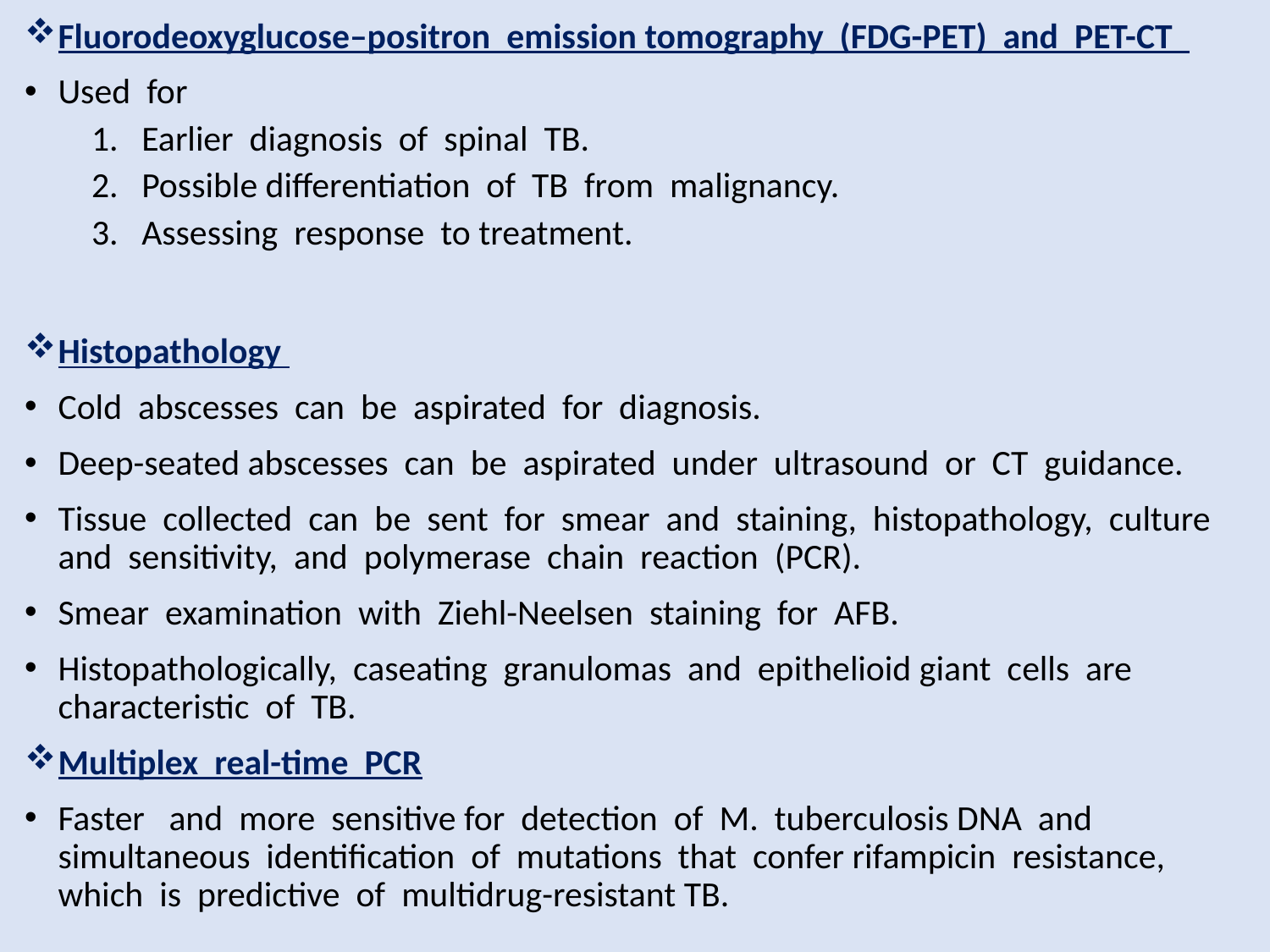

Fluorodeoxyglucose–positron  emission tomography  (FDG-PET)  and  PET-CT
Used  for
Earlier  diagnosis  of  spinal  TB.
Possible differentiation  of  TB  from  malignancy.
Assessing  response  to treatment.

Histopathology
Cold  abscesses  can  be  aspirated  for  diagnosis.
Deep-seated abscesses  can  be  aspirated  under  ultrasound  or  CT  guidance.
Tissue  collected  can  be  sent  for  smear  and  staining,  histopathology,  culture  and  sensitivity,  and  polymerase  chain  reaction  (PCR).
Smear  examination  with  Ziehl-Neelsen  staining  for  AFB.
Histopathologically,  caseating  granulomas  and  epithelioid giant  cells  are  characteristic  of  TB.
Multiplex  real-time  PCR
Faster   and  more  sensitive for  detection  of  M.  tuberculosis DNA  and  simultaneous  identification  of  mutations  that  confer rifampicin  resistance,  which  is  predictive  of  multidrug-resistant TB.